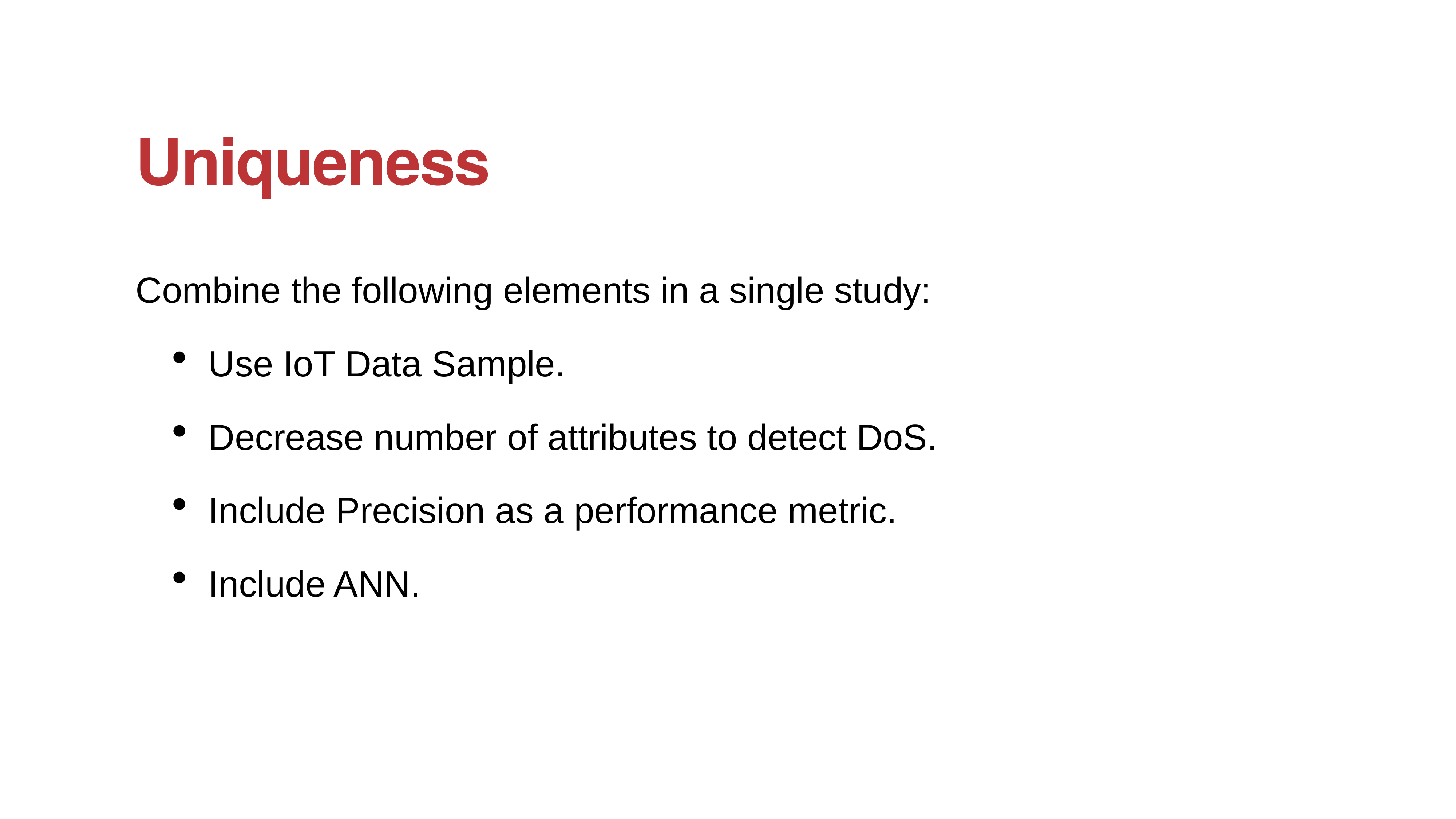

# Uniqueness
Combine the following elements in a single study:
Use IoT Data Sample.
Decrease number of attributes to detect DoS.
Include Precision as a performance metric.
Include ANN.